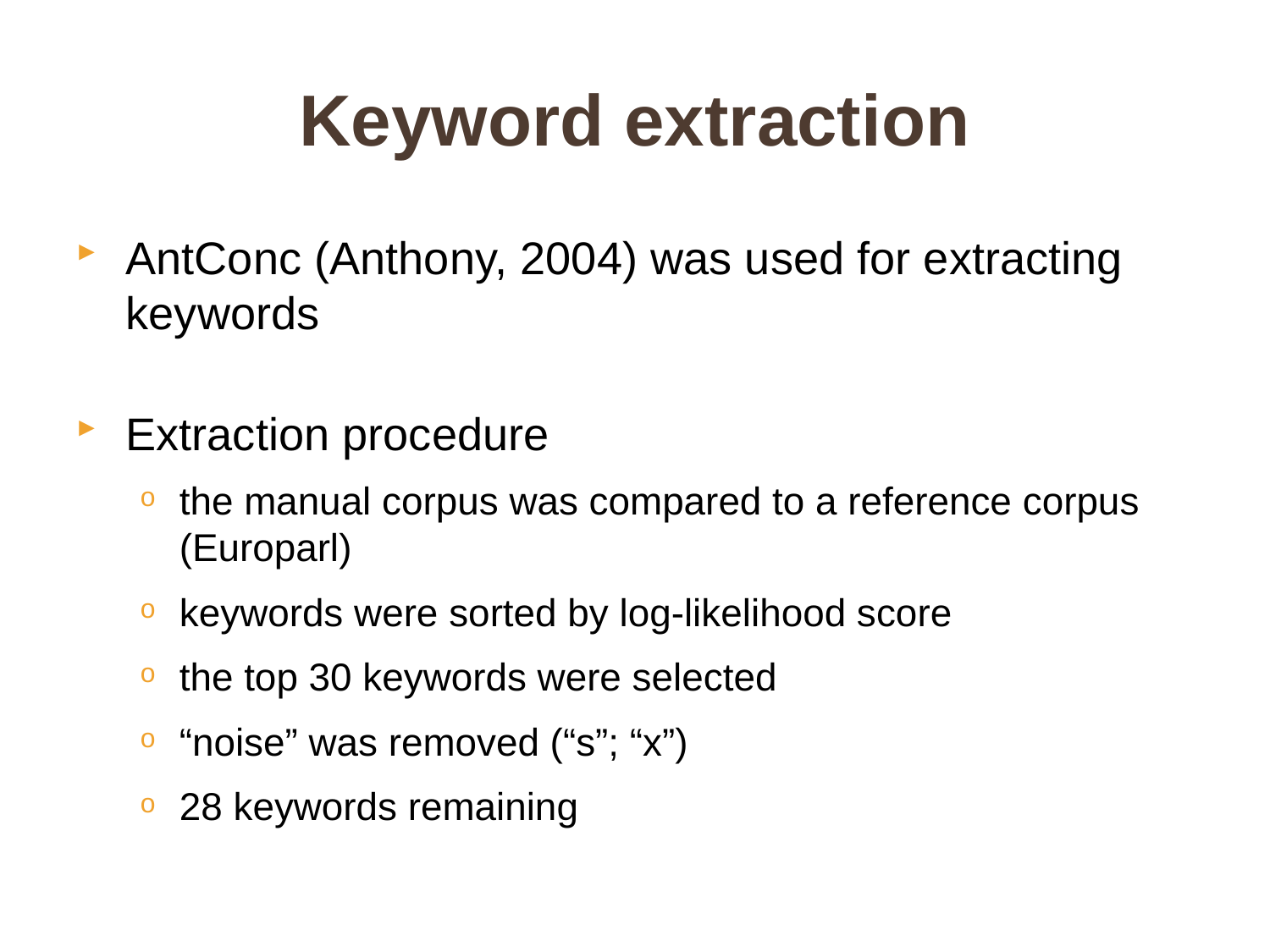

# Keyword extraction
AntConc (Anthony, 2004) was used for extracting keywords

Extraction procedure
the manual corpus was compared to a reference corpus (Europarl)
keywords were sorted by log‐likelihood score
the top 30 keywords were selected
“noise” was removed (“s”; “x”)
28 keywords remaining